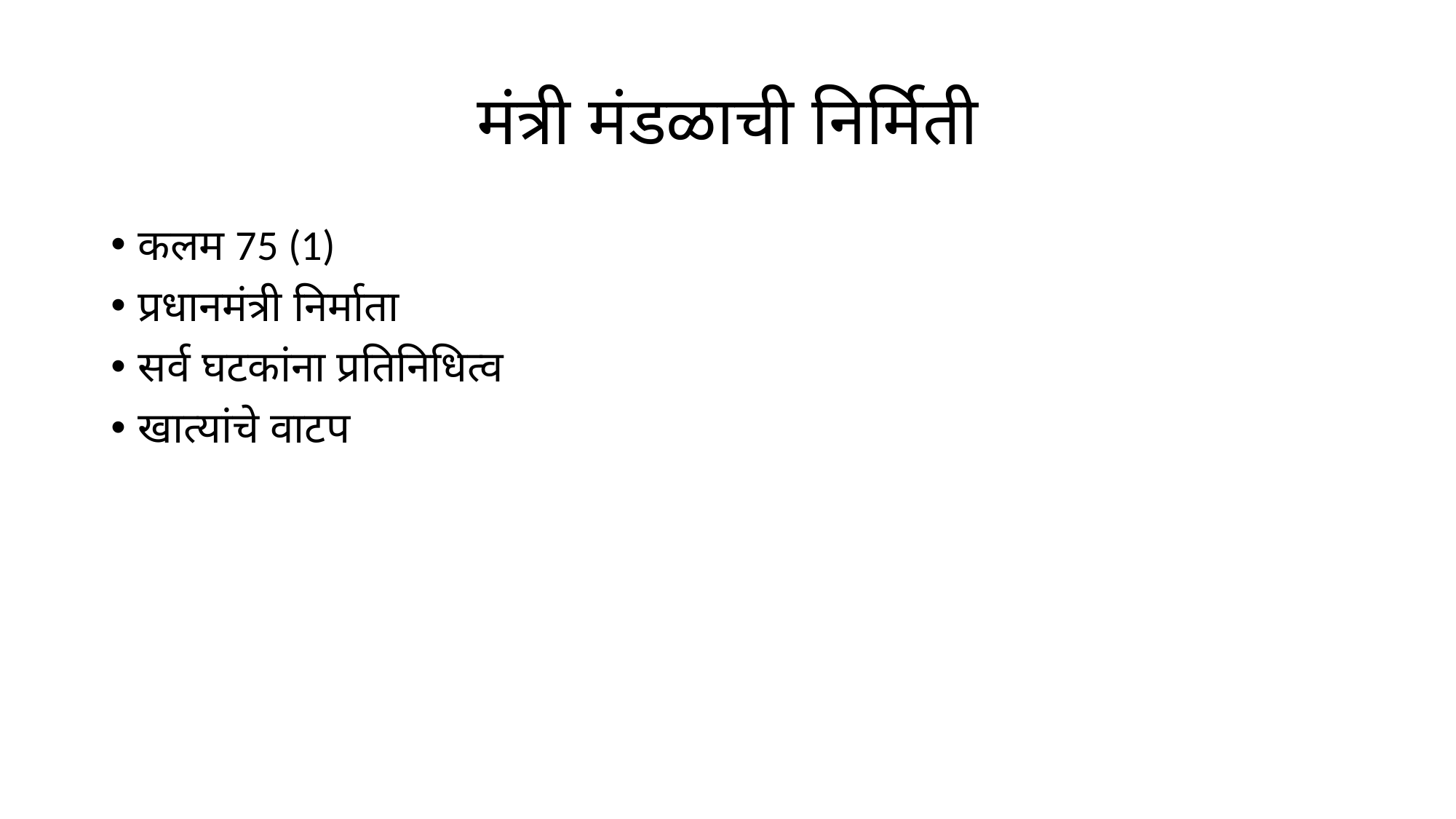

# मंत्री मंडळाची निर्मिती
कलम 75 (1)
प्रधानमंत्री निर्माता
सर्व घटकांना प्रतिनिधित्व
खात्यांचे वाटप